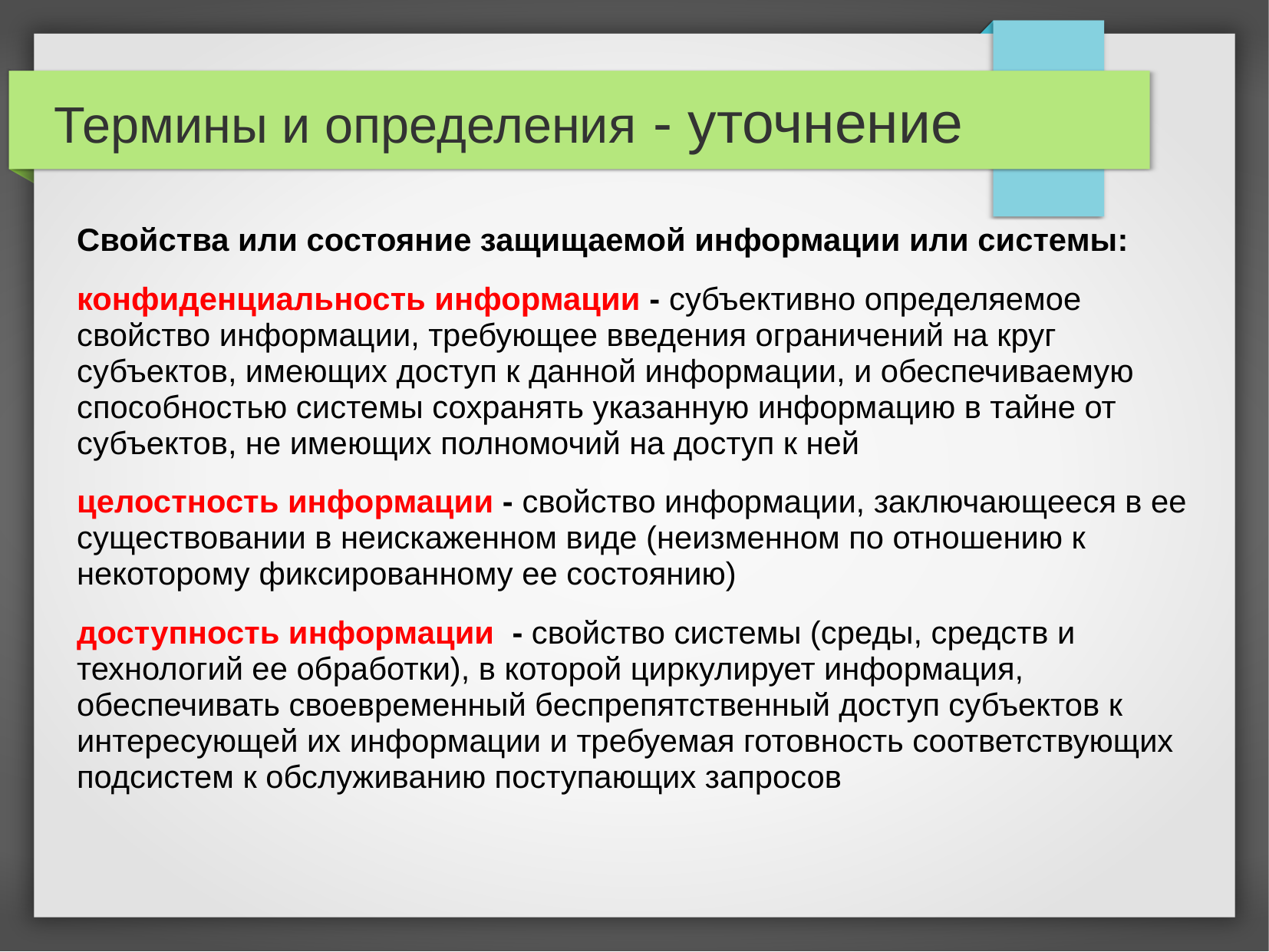

# Термины и определения - уточнение
Свойства или состояние защищаемой информации или системы:
конфиденциальность информации - субъективно определяемое свойство информации, требующее введения ограничений на круг субъектов, имеющих доступ к данной информации, и обеспечиваемую способностью системы сохранять указанную информацию в тайне от субъектов, не имеющих полномочий на доступ к ней
целостность информации - свойство информации, заключающееся в ее существовании в неискаженном виде (неизменном по отношению к некоторому фиксированному ее состоянию)
доступность информации  - свойство системы (среды, средств и технологий ее обработки), в которой циркулирует информация, обеспечивать своевременный беспрепятственный доступ субъектов к интересующей их информации и требуемая готовность соответствующих подсистем к обслуживанию поступающих запросов